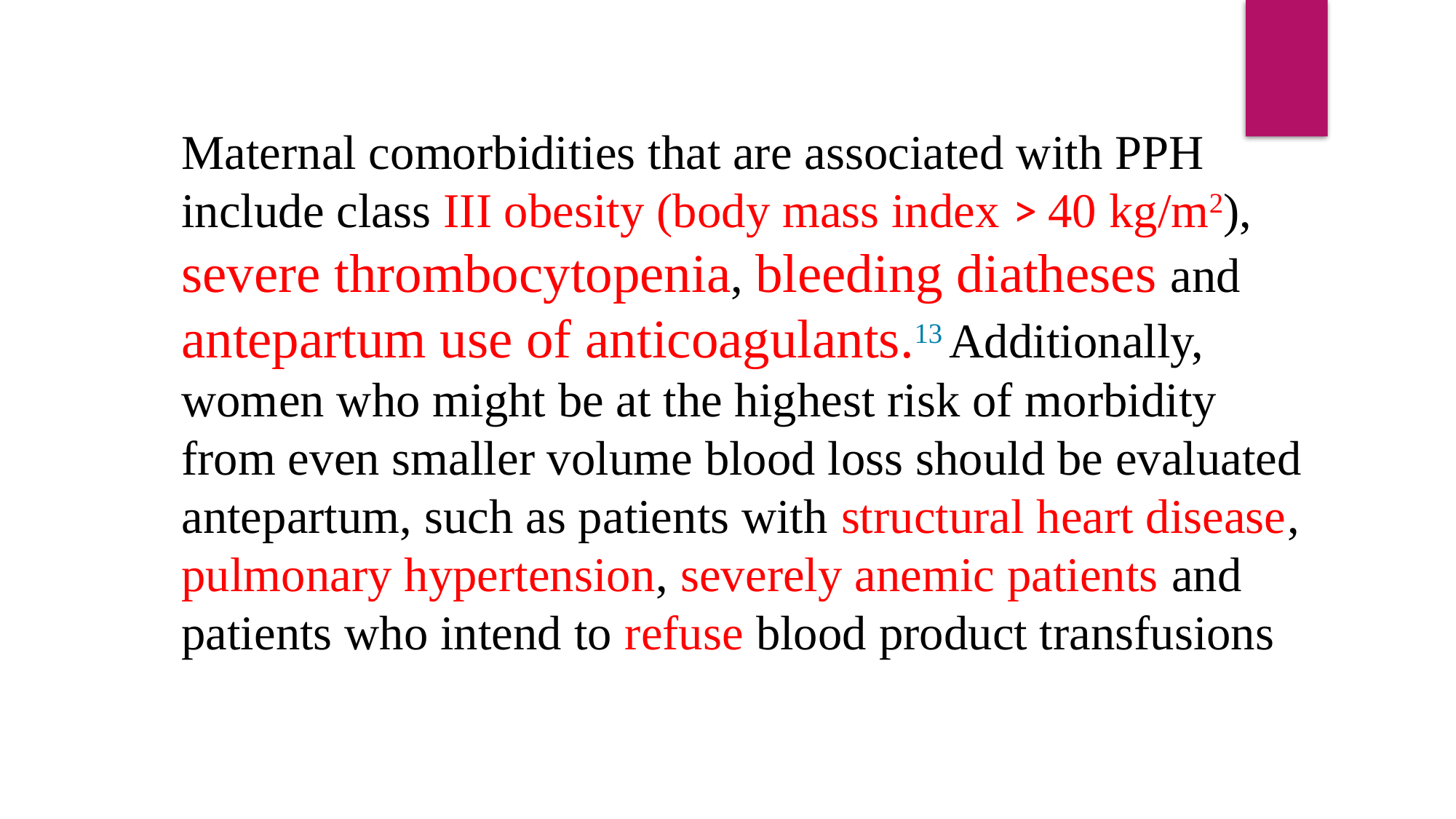

Maternal comorbidities that are associated with PPH include class III obesity (body mass index > 40 kg/m2), severe thrombocytopenia, bleeding diatheses and antepartum use of anticoagulants.13 Additionally, women who might be at the highest risk of morbidity from even smaller volume blood loss should be evaluated antepartum, such as patients with structural heart disease, pulmonary hypertension, severely anemic patients and patients who intend to refuse blood product transfusions